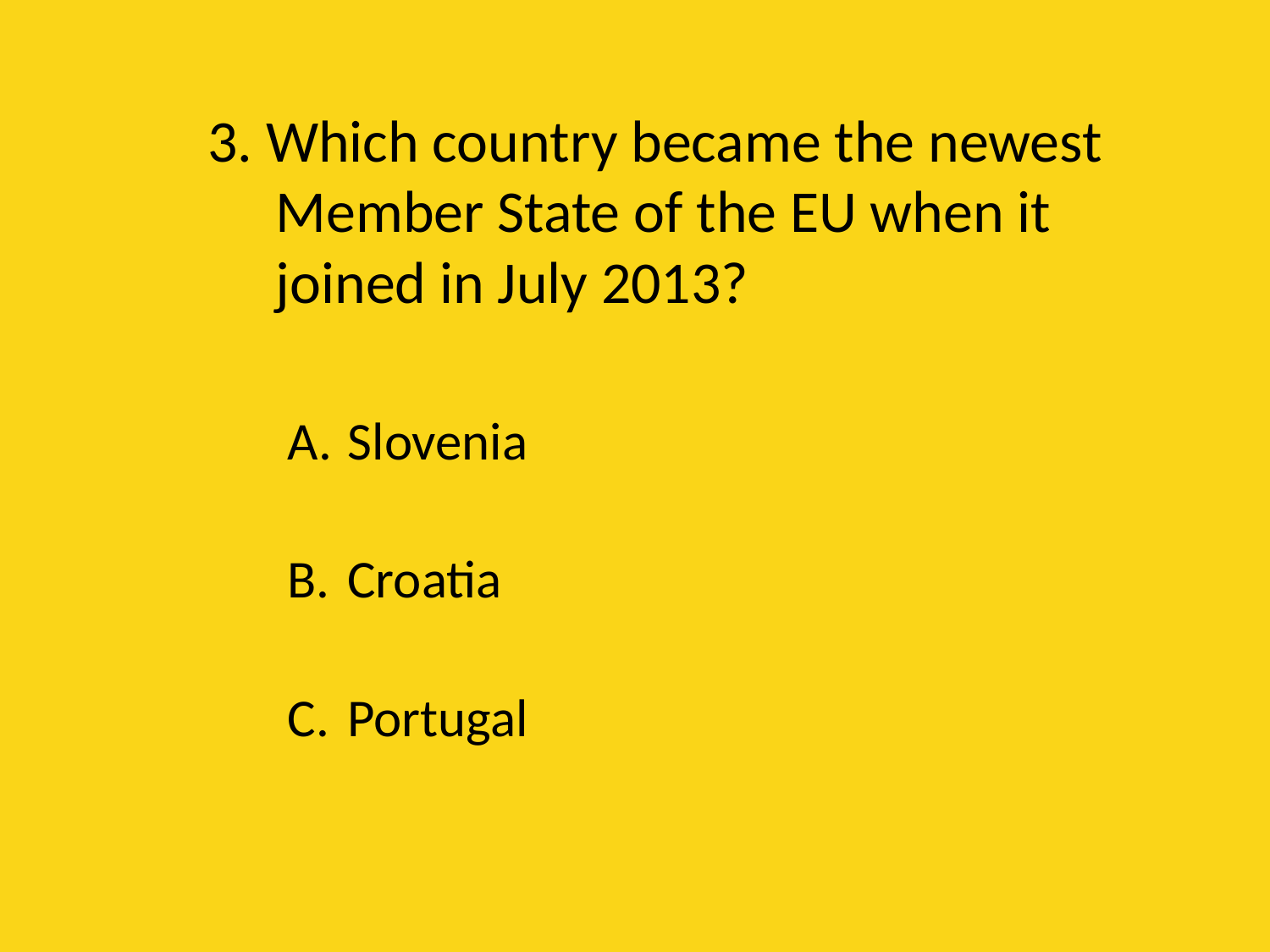

# 3. Which country became the newest Member State of the EU when it joined in July 2013?
Slovenia
Croatia
Portugal